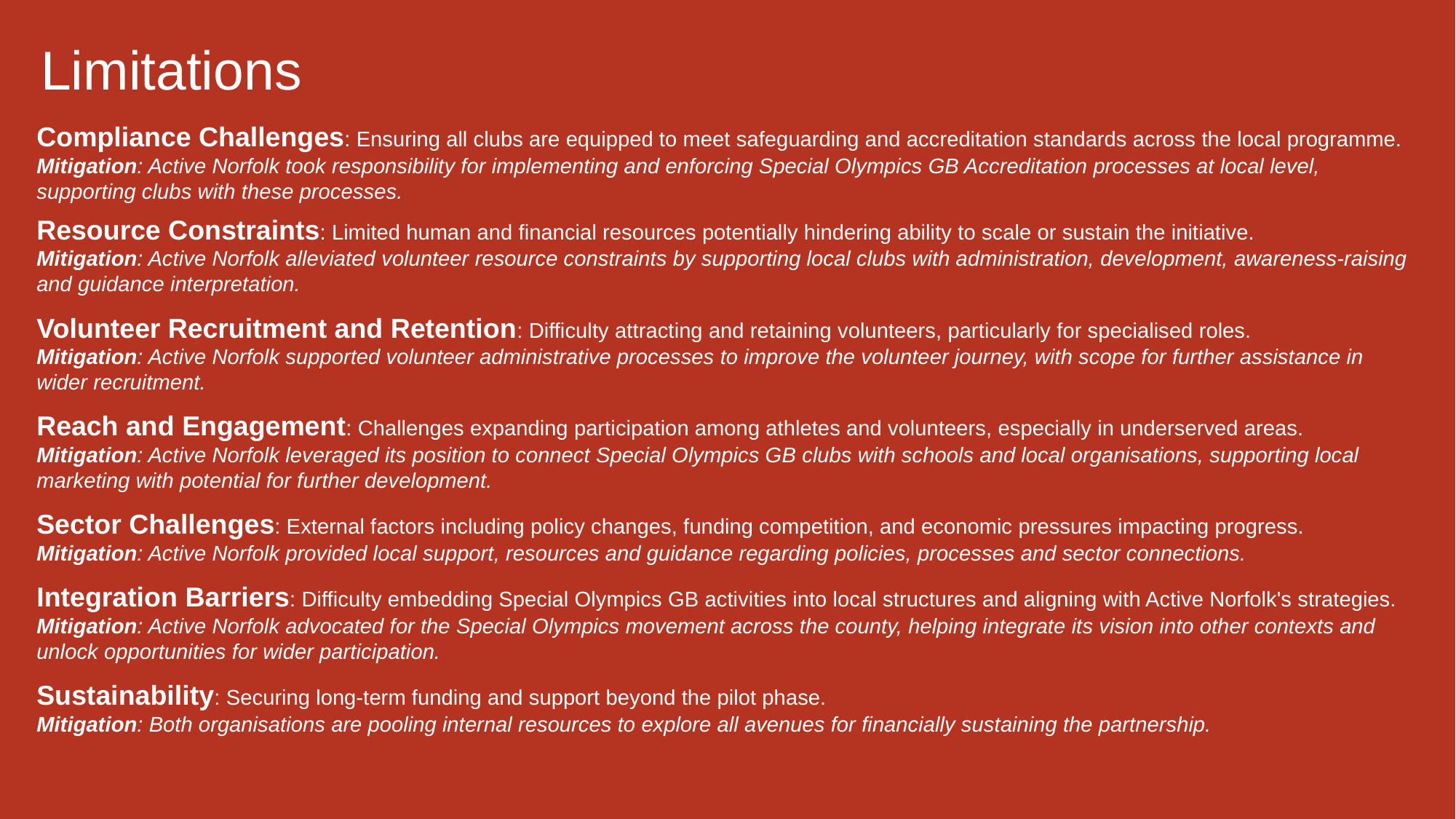

Limitations

Compliance Challenges: Ensuring all clubs are equipped to meet safeguarding and accreditation standards across the local programme.
Mitigation: Active Norfolk took responsibility for implementing and enforcing Special Olympics GB Accreditation processes at local level, supporting clubs with these processes.
x
Resource Constraints: Limited human and financial resources potentially hindering ability to scale or sustain the initiative.
Mitigation: Active Norfolk alleviated volunteer resource constraints by supporting local clubs with administration, development, awareness-raising and guidance interpretation.
x
Volunteer Recruitment and Retention: Difficulty attracting and retaining volunteers, particularly for specialised roles.
Mitigation: Active Norfolk supported volunteer administrative processes to improve the volunteer journey, with scope for further assistance in wider recruitment.
x
Reach and Engagement: Challenges expanding participation among athletes and volunteers, especially in underserved areas.
Mitigation: Active Norfolk leveraged its position to connect Special Olympics GB clubs with schools and local organisations, supporting local marketing with potential for further development.
x
Sector Challenges: External factors including policy changes, funding competition, and economic pressures impacting progress.
Mitigation: Active Norfolk provided local support, resources and guidance regarding policies, processes and sector connections.
x
Integration Barriers: Difficulty embedding Special Olympics GB activities into local structures and aligning with Active Norfolk's strategies.
Mitigation: Active Norfolk advocated for the Special Olympics movement across the county, helping integrate its vision into other contexts and unlock opportunities for wider participation.
x
Sustainability: Securing long-term funding and support beyond the pilot phase.
Mitigation: Both organisations are pooling internal resources to explore all avenues for financially sustaining the partnership.